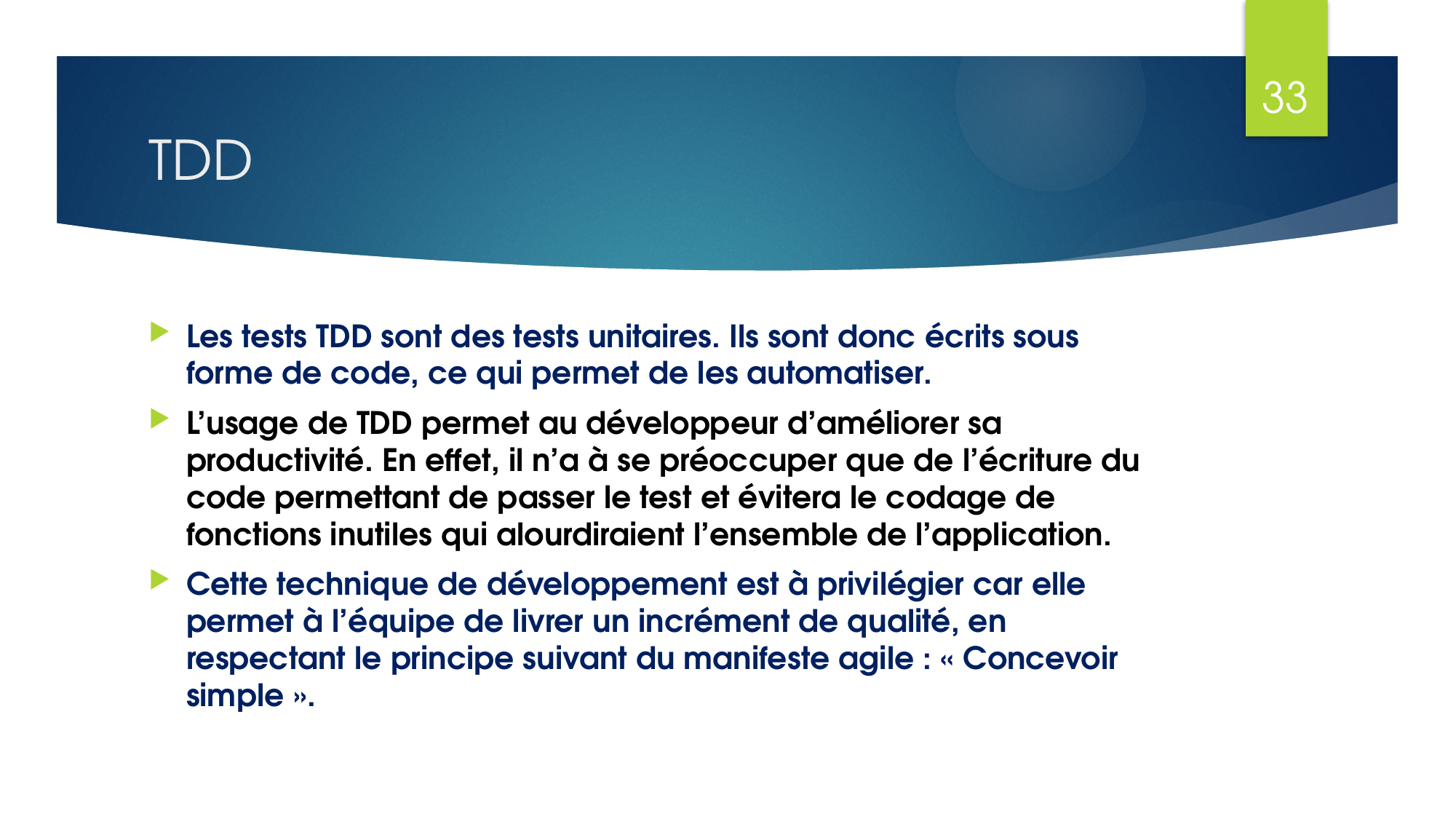

33
# TDD
Les tests TDD sont des tests unitaires. Ils sont donc écrits sous forme de code, ce qui permet de les automatiser.
L’usage de TDD permet au développeur d’améliorer sa productivité. En effet, il n’a à se préoccuper que de l’écriture du code permettant de passer le test et évitera le codage de fonctions inutiles qui alourdiraient l’ensemble de l’application.
Cette technique de développement est à privilégier car elle permet à l’équipe de livrer un incrément de qualité, en respectant le principe suivant du manifeste agile : « Concevoir simple ».